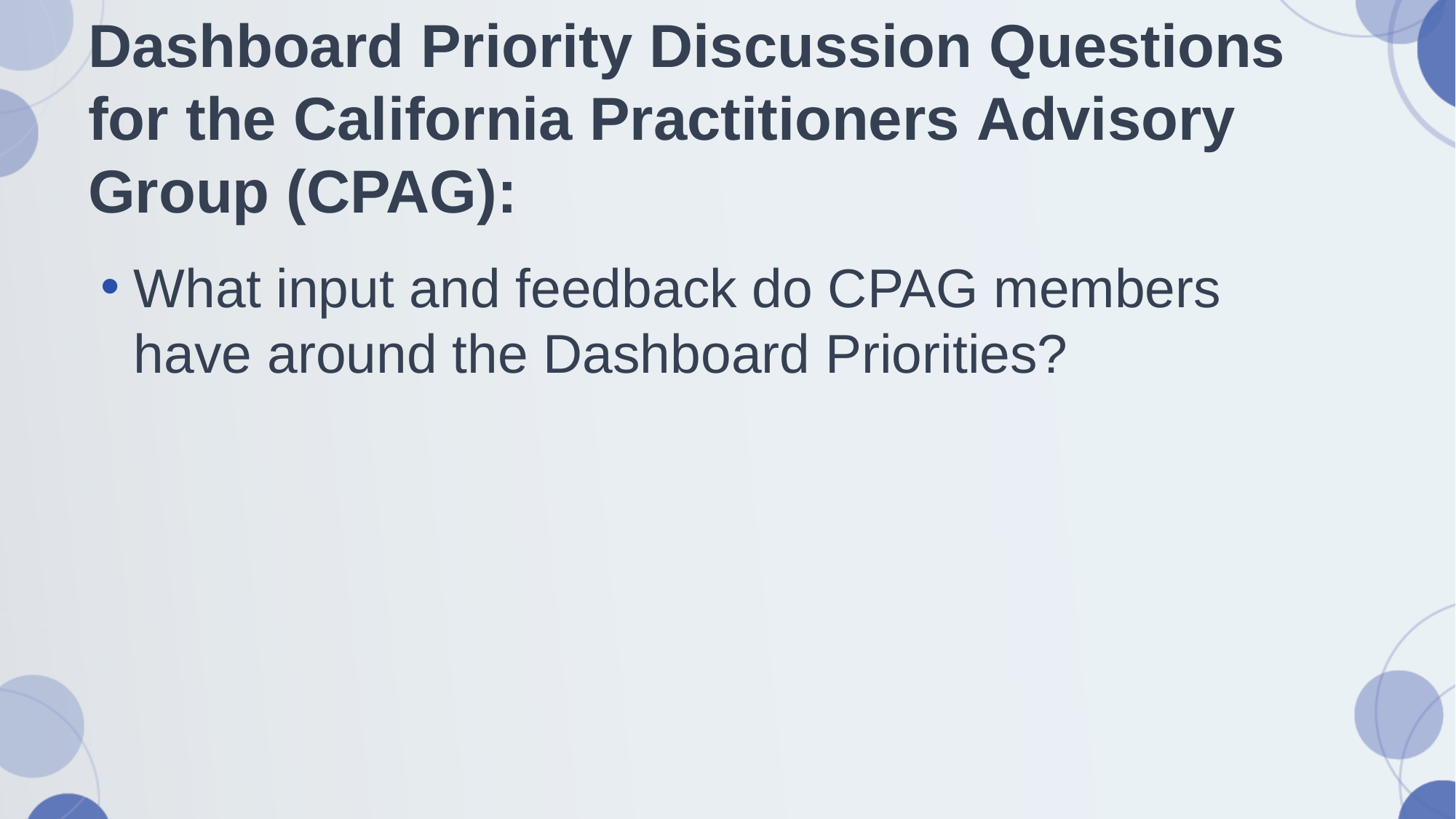

# Dashboard Priority Discussion Questions for the California Practitioners Advisory Group (CPAG):
What input and feedback do CPAG members have around the Dashboard Priorities?